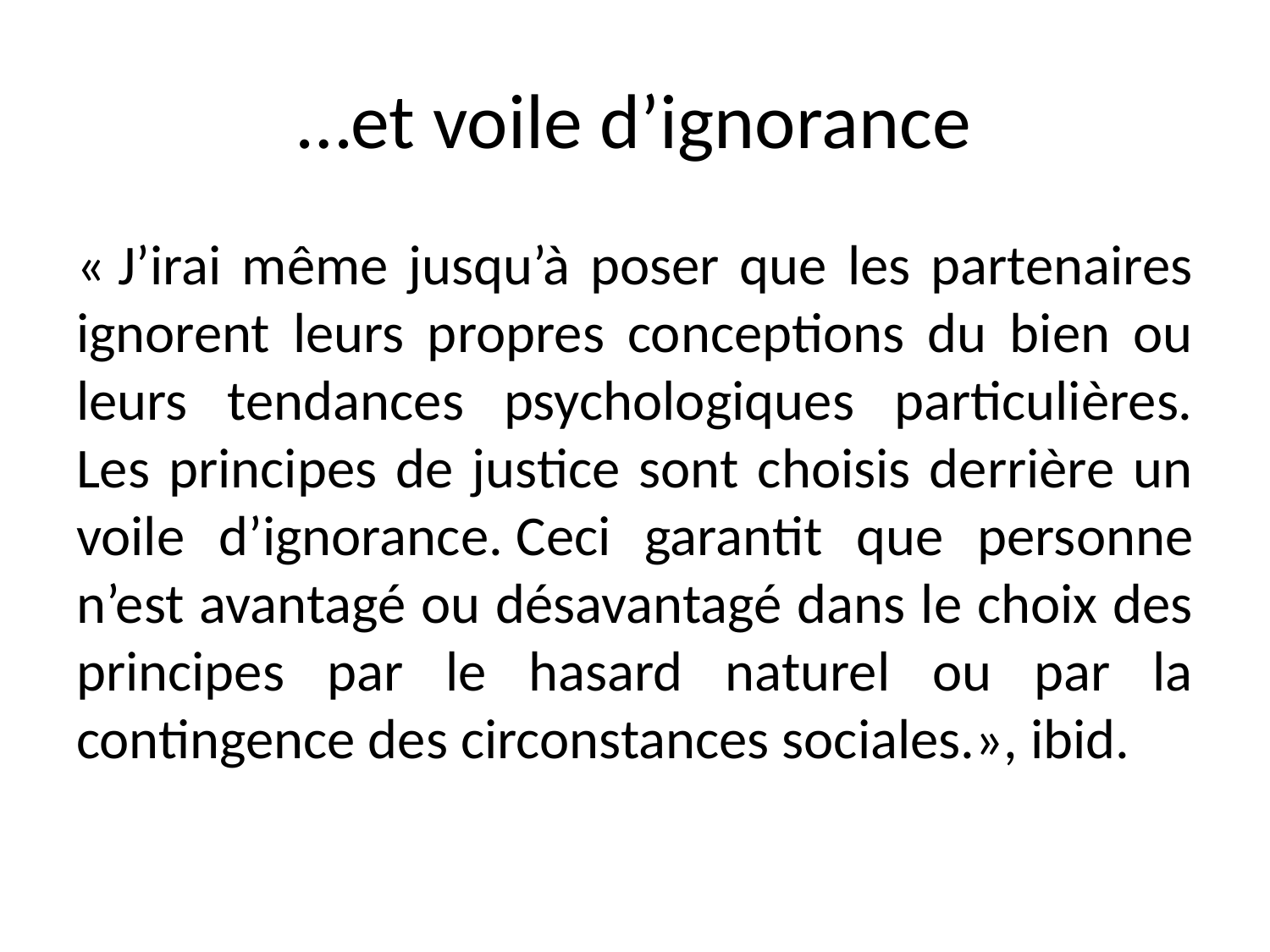

# …et voile d’ignorance
« J’irai même jusqu’à poser que les partenaires ignorent leurs propres conceptions du bien ou leurs tendances psychologiques particulières. Les principes de justice sont choisis derrière un voile d’ignorance. Ceci garantit que personne n’est avantagé ou désavantagé dans le choix des principes par le hasard naturel ou par la contingence des circonstances sociales.», ibid.